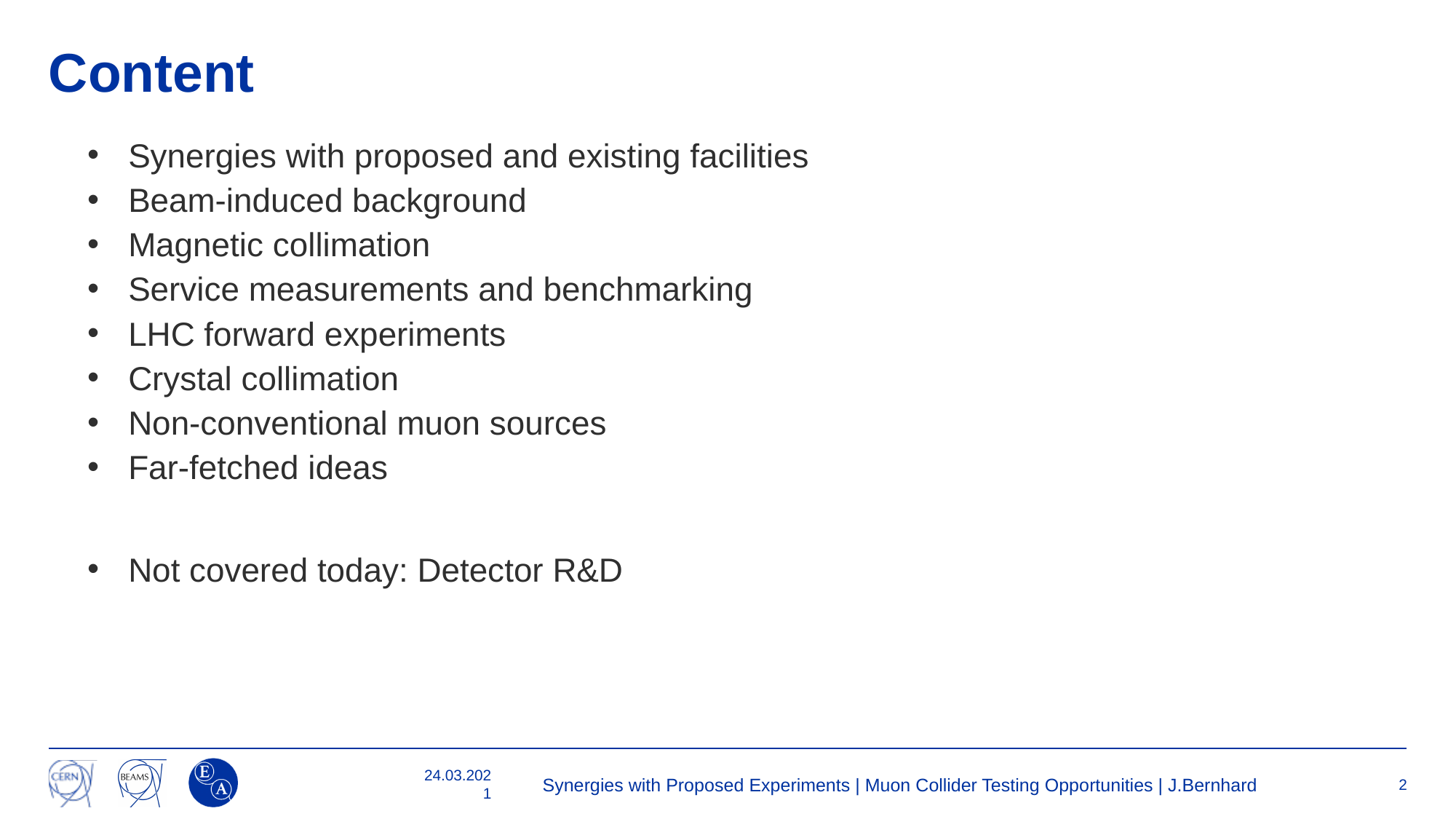

# Content
Synergies with proposed and existing facilities
Beam-induced background
Magnetic collimation
Service measurements and benchmarking
LHC forward experiments
Crystal collimation
Non-conventional muon sources
Far-fetched ideas

Not covered today: Detector R&D
24.03.2021
Synergies with Proposed Experiments | Muon Collider Testing Opportunities | J.Bernhard
2